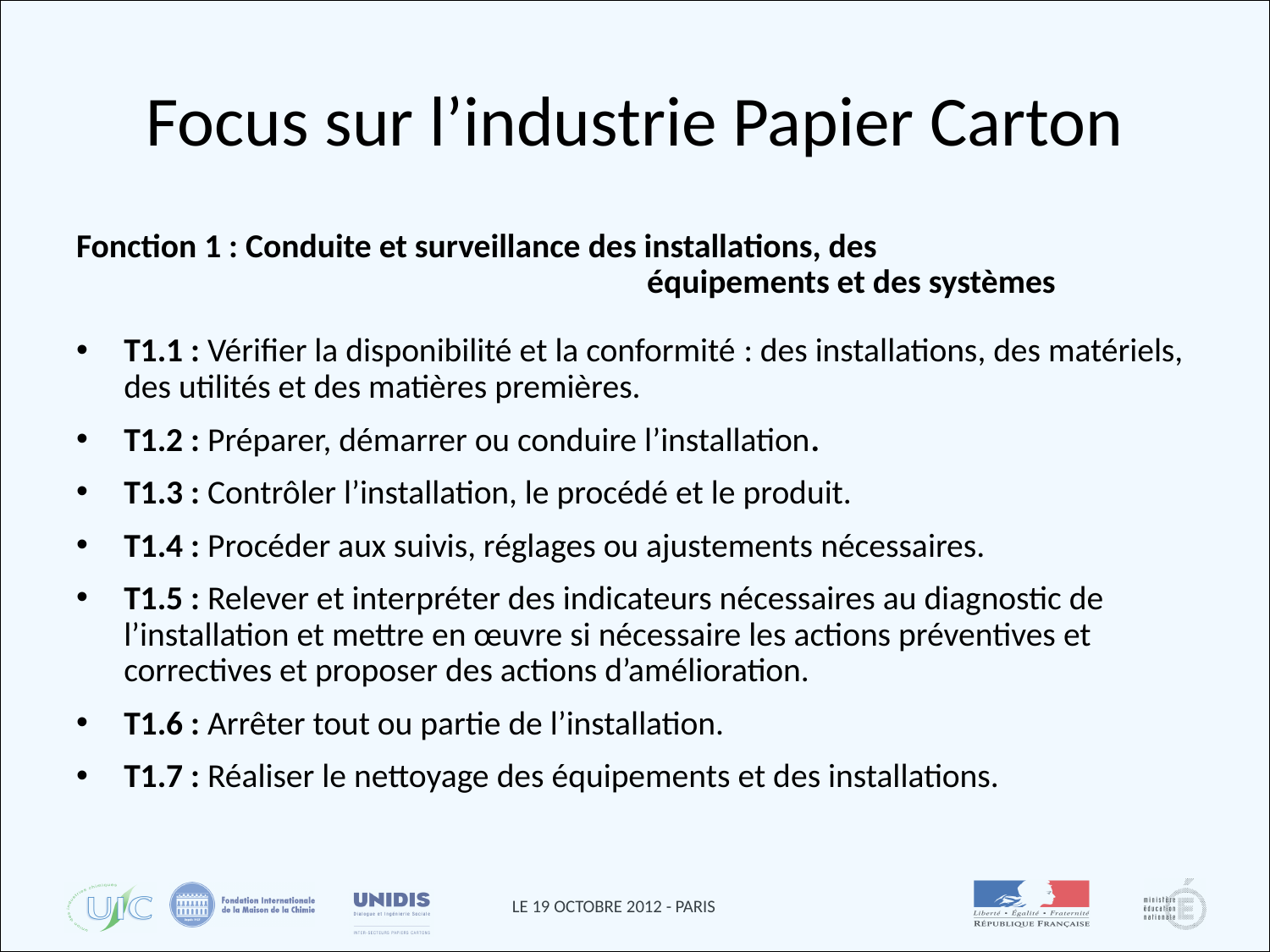

Fonction 1 : Conduite et surveillance des installations, des 			   			  équipements et des systèmes

T1.1 : Vérifier la disponibilité et la conformité : des installations, des matériels, des utilités et des matières premières.
T1.2 : Préparer, démarrer ou conduire l’installation.
T1.3 : Contrôler l’installation, le procédé et le produit.
T1.4 : Procéder aux suivis, réglages ou ajustements nécessaires.
T1.5 : Relever et interpréter des indicateurs nécessaires au diagnostic de l’installation et mettre en œuvre si nécessaire les actions préventives et correctives et proposer des actions d’amélioration.
T1.6 : Arrêter tout ou partie de l’installation.
T1.7 : Réaliser le nettoyage des équipements et des installations.
Focus sur l’industrie Papier Carton